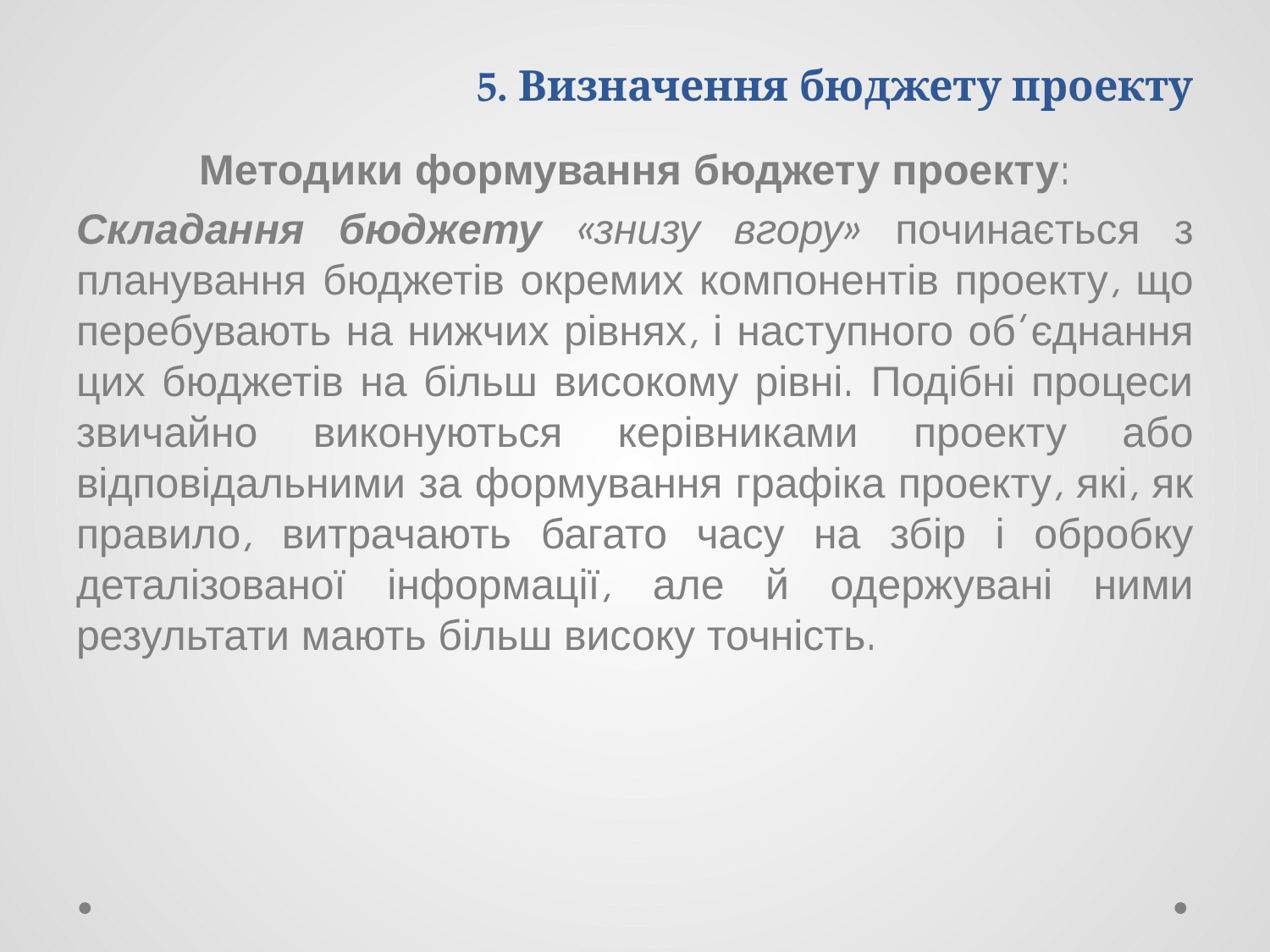

# 5. Визначення бюджету проекту
Методики формування бюджету проекту:
Складання бюджету «знизу вгору» починається з планування бюджетів окремих компонентів проекту, що перебувають на нижчих рівнях, і наступного об’єднання цих бюджетів на більш високому рівні. Подібні процеси звичайно виконуються керівниками проекту або відповідальними за формування графіка проекту, які, як правило, витрачають багато часу на збір і обробку деталізованої інформації, але й одержувані ними результати мають більш високу точність.